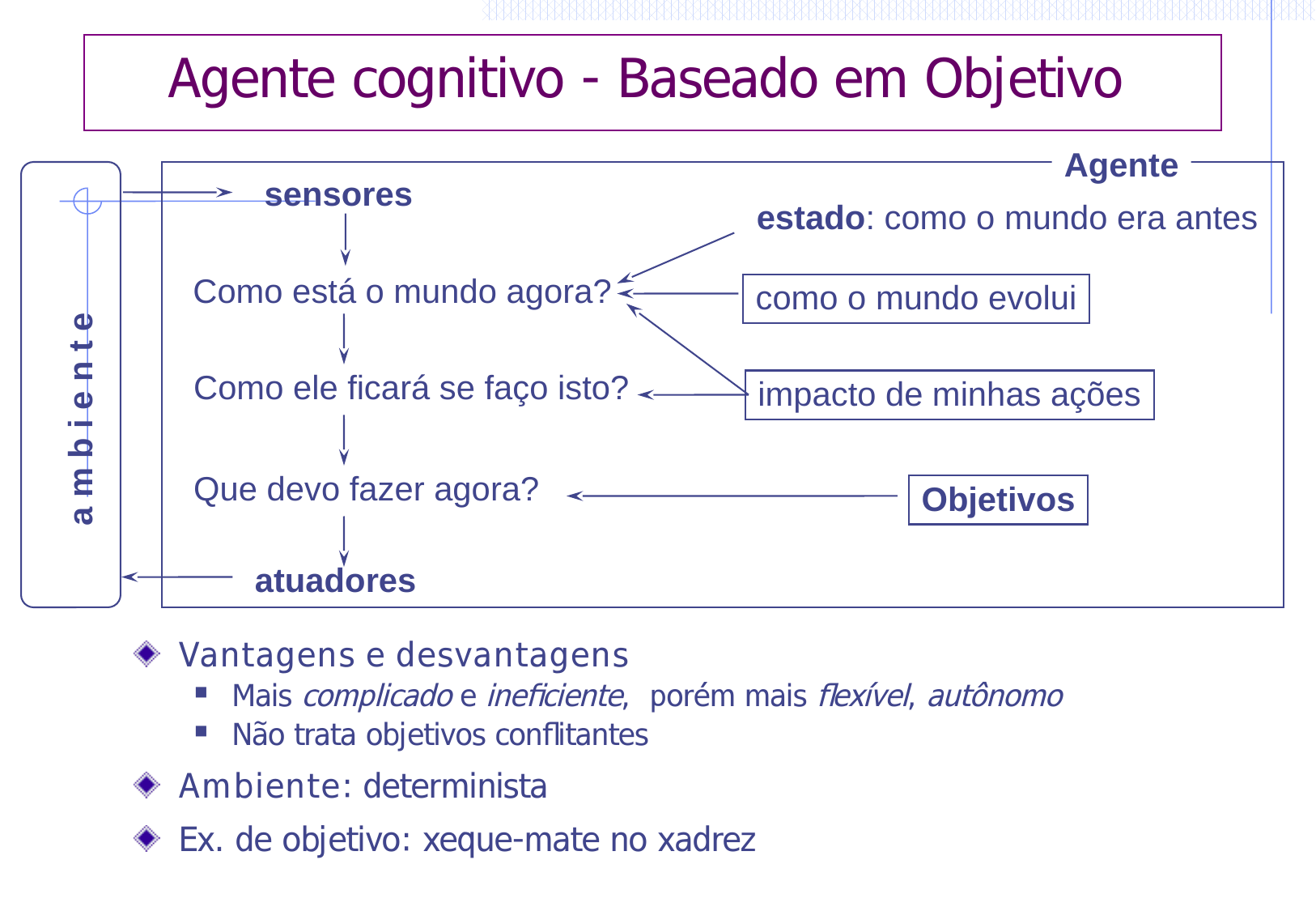

# Agente cognitivo - Baseado em Objetivo

Agente

sensores

estado: como o mundo era antes

Como está o mundo agora?
como o mundo evolui

Como ele ficará se faço isto?
impacto de minhas ações

a m b i e n t e

Que devo fazer agora?
Objetivos

atuadores

Vantagens e desvantagens
Mais complicado e ineficiente,  porém mais flexível, autônomo
Não trata objetivos conflitantes
Ambiente: determinista
Ex. de objetivo: xeque-mate no xadrez